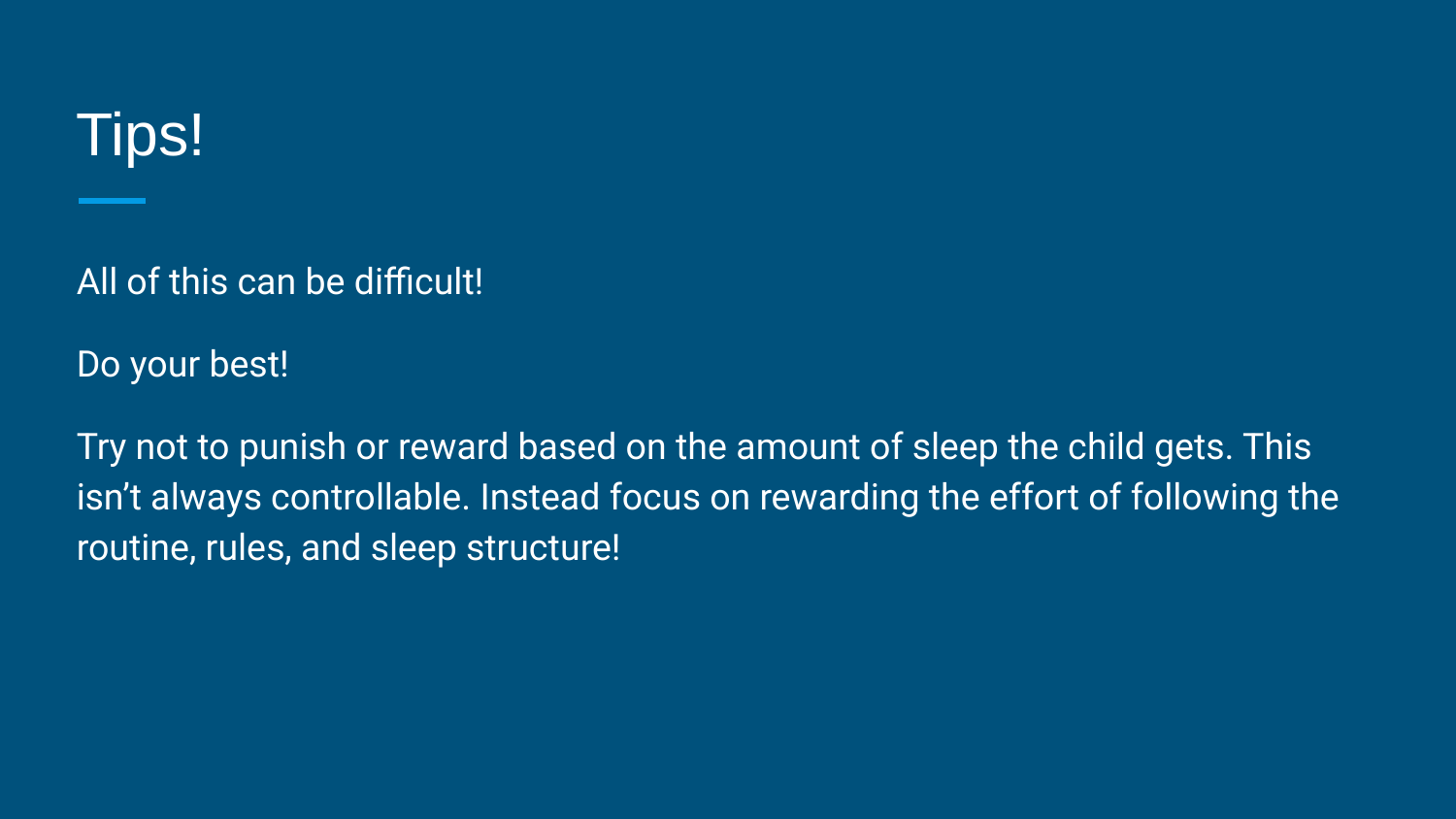

# Tips!
All of this can be difficult!
Do your best!
Try not to punish or reward based on the amount of sleep the child gets. This isn’t always controllable. Instead focus on rewarding the effort of following the routine, rules, and sleep structure!